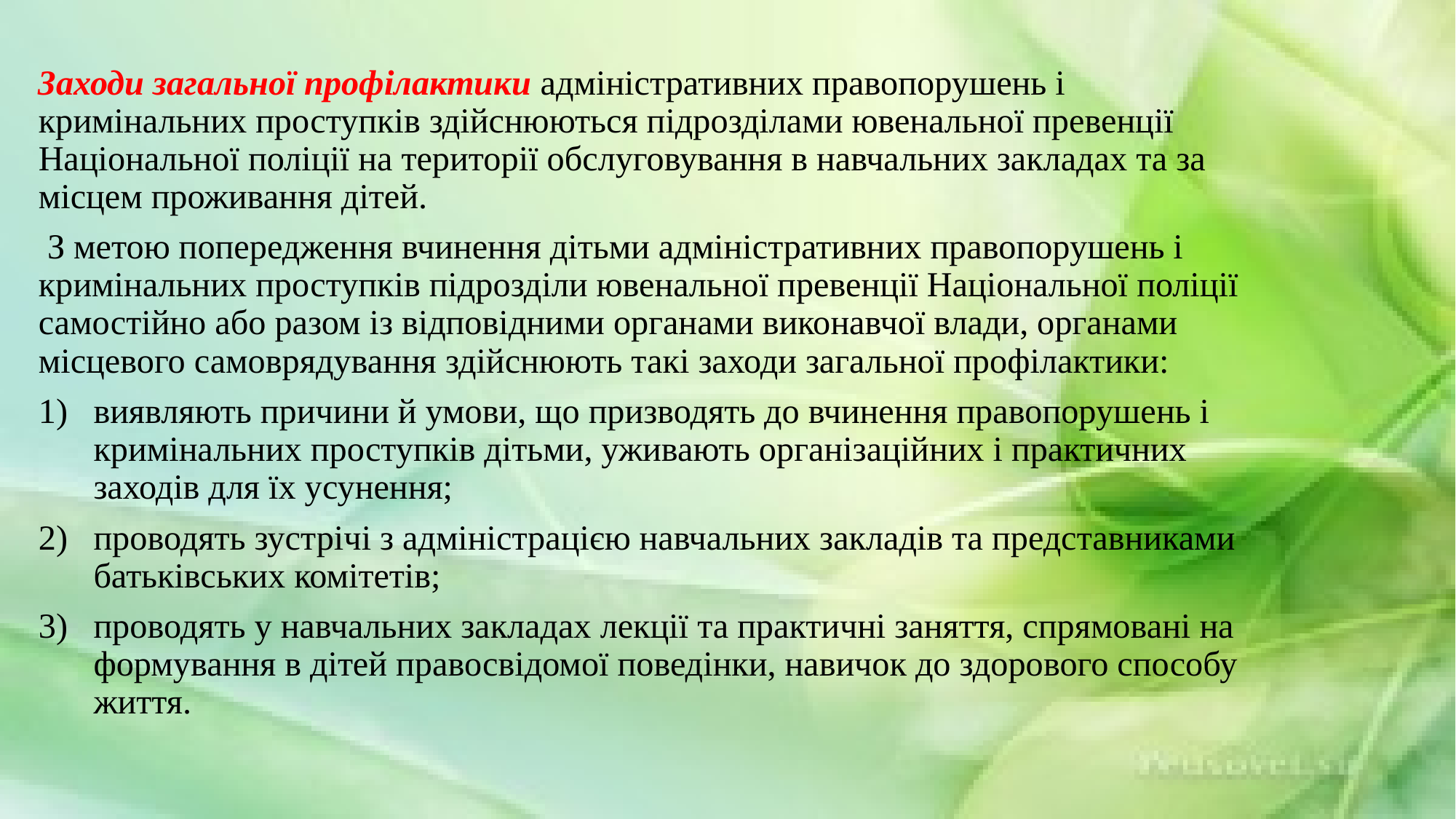

Заходи загальної профілактики адміністративних правопорушень і кримінальних проступків здійснюються підрозділами ювенальної превенції Національної поліції на території обслуговування в навчальних закладах та за місцем проживання дітей.
 З метою попередження вчинення дітьми адміністративних правопорушень і кримінальних проступків підрозділи ювенальної превенції Національної поліції самостійно або разом із відповідними органами виконавчої влади, органами місцевого самоврядування здійснюють такі заходи загальної профілактики:
виявляють причини й умови, що призводять до вчинення правопорушень і кримінальних проступків дітьми, уживають організаційних і практичних заходів для їх усунення;
проводять зустрічі з адміністрацією навчальних закладів та представниками батьківських комітетів;
проводять у навчальних закладах лекції та практичні заняття, спрямовані на формування в дітей правосвідомої поведінки, навичок до здорового способу життя.